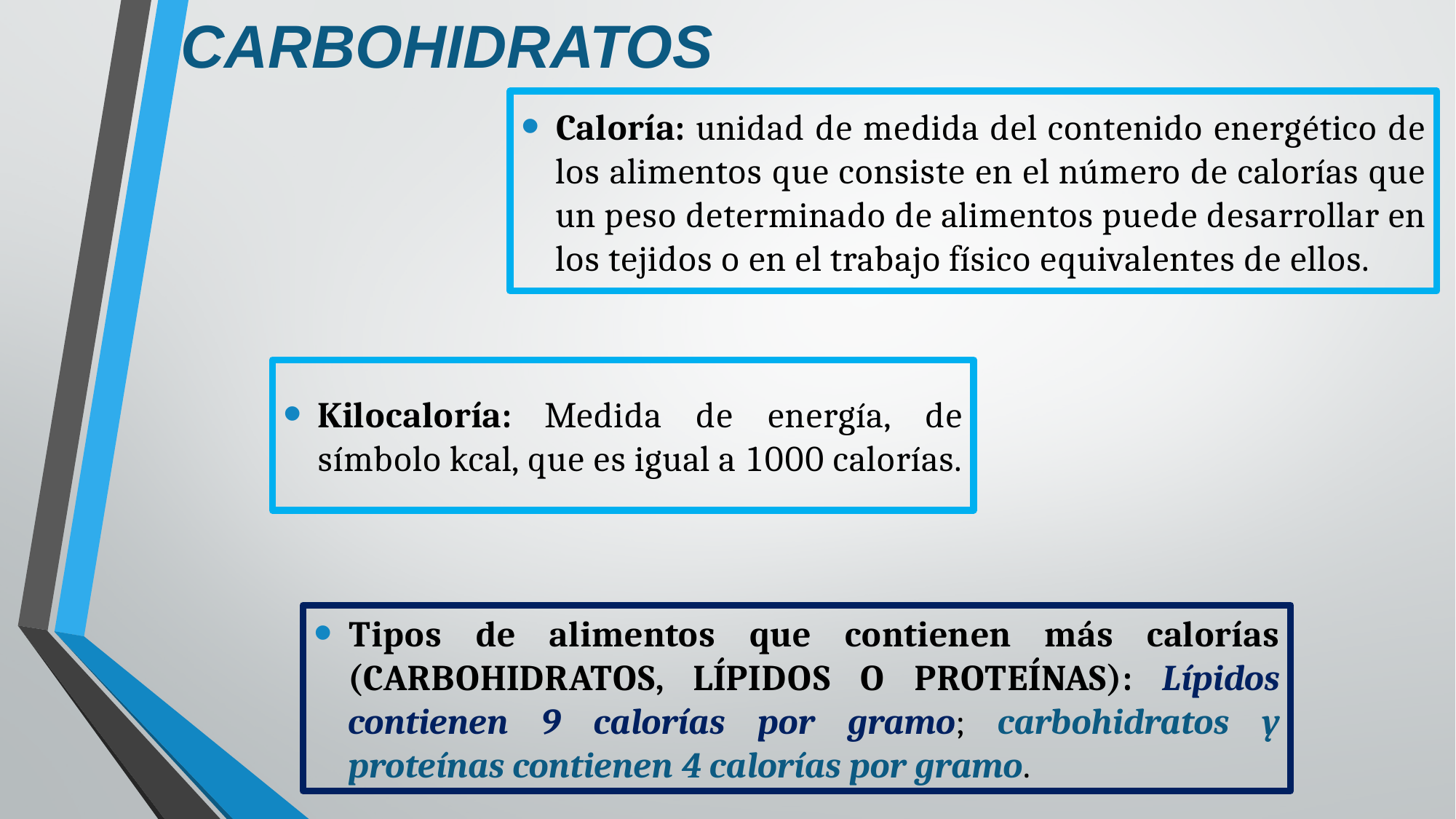

CARBOHIDRATOS
Caloría: unidad de medida del contenido energético de los alimentos que consiste en el número de calorías que un peso determinado de alimentos puede desarrollar en los tejidos o en el trabajo físico equivalentes de ellos.
Kilocaloría: Medida de energía, de símbolo kcal, que es igual a 1000 calorías.
Tipos de alimentos que contienen más calorías (CARBOHIDRATOS, LÍPIDOS O PROTEÍNAS): Lípidos contienen 9 calorías por gramo; carbohidratos y proteínas contienen 4 calorías por gramo.